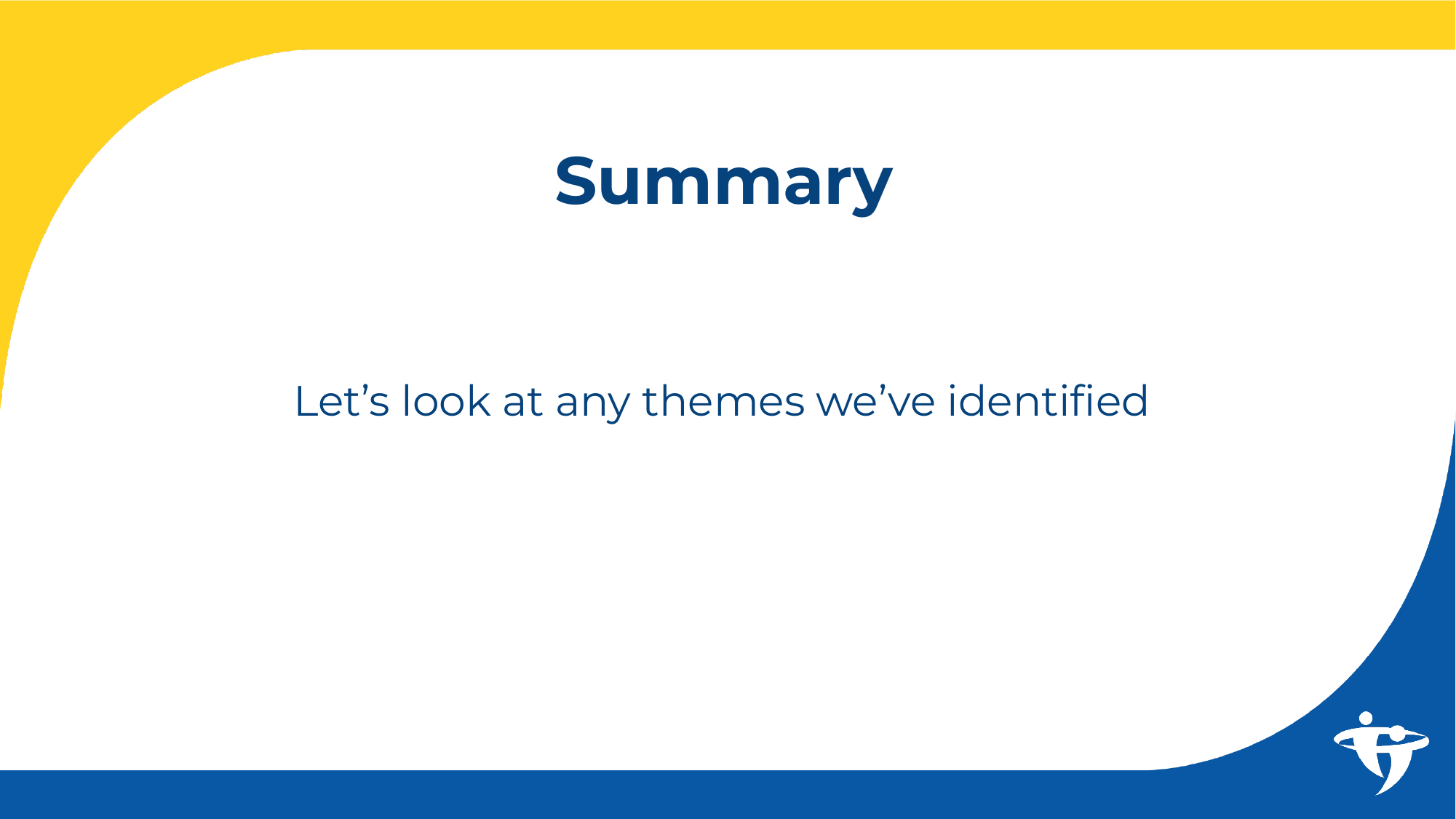

Summary

Let’s look at any themes we’ve identified